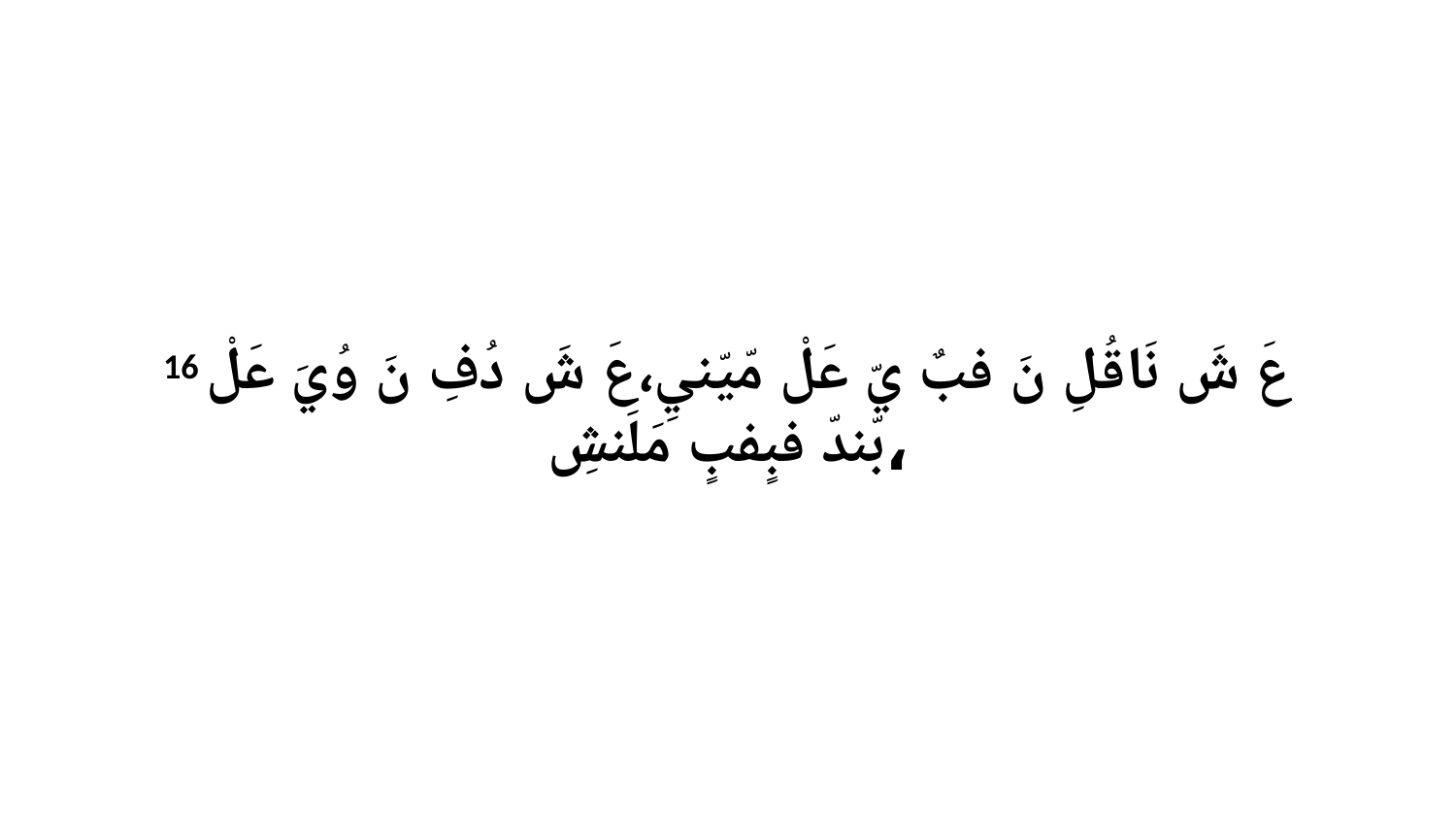

16 عَ شَ نَاقُلِ نَ فبٌ يّ عَلْ مّيّنيِ،عَ شَ دُفِ نَ وُيَ عَلْ بّندّ فبٍفبٍ مَلَنشِ،